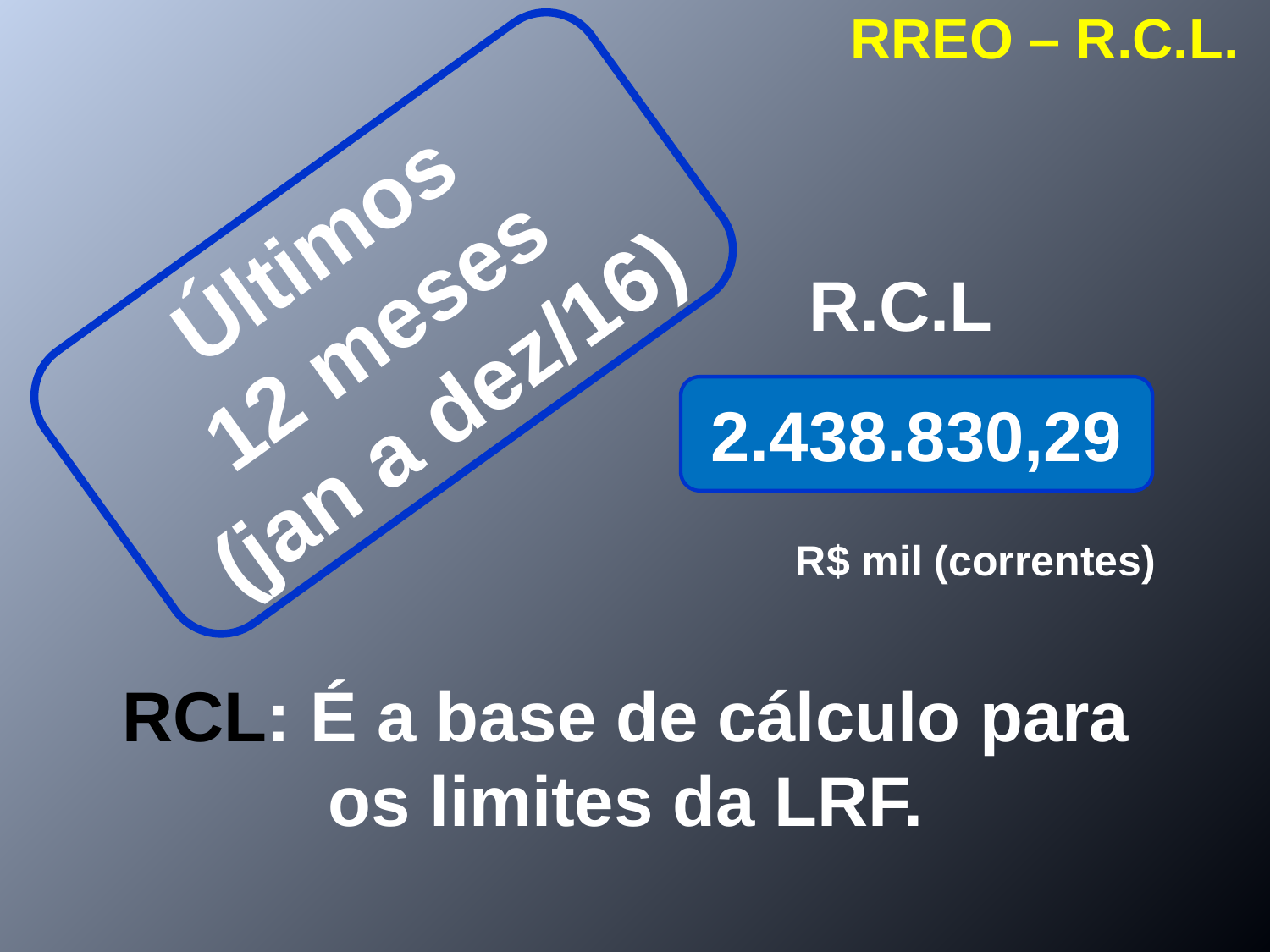

RREO – R.C.L.
Últimos
12 meses
(jan a dez/16)
R.C.L
2.438.830,29
R$ mil (correntes)
RCL: É a base de cálculo para os limites da LRF.